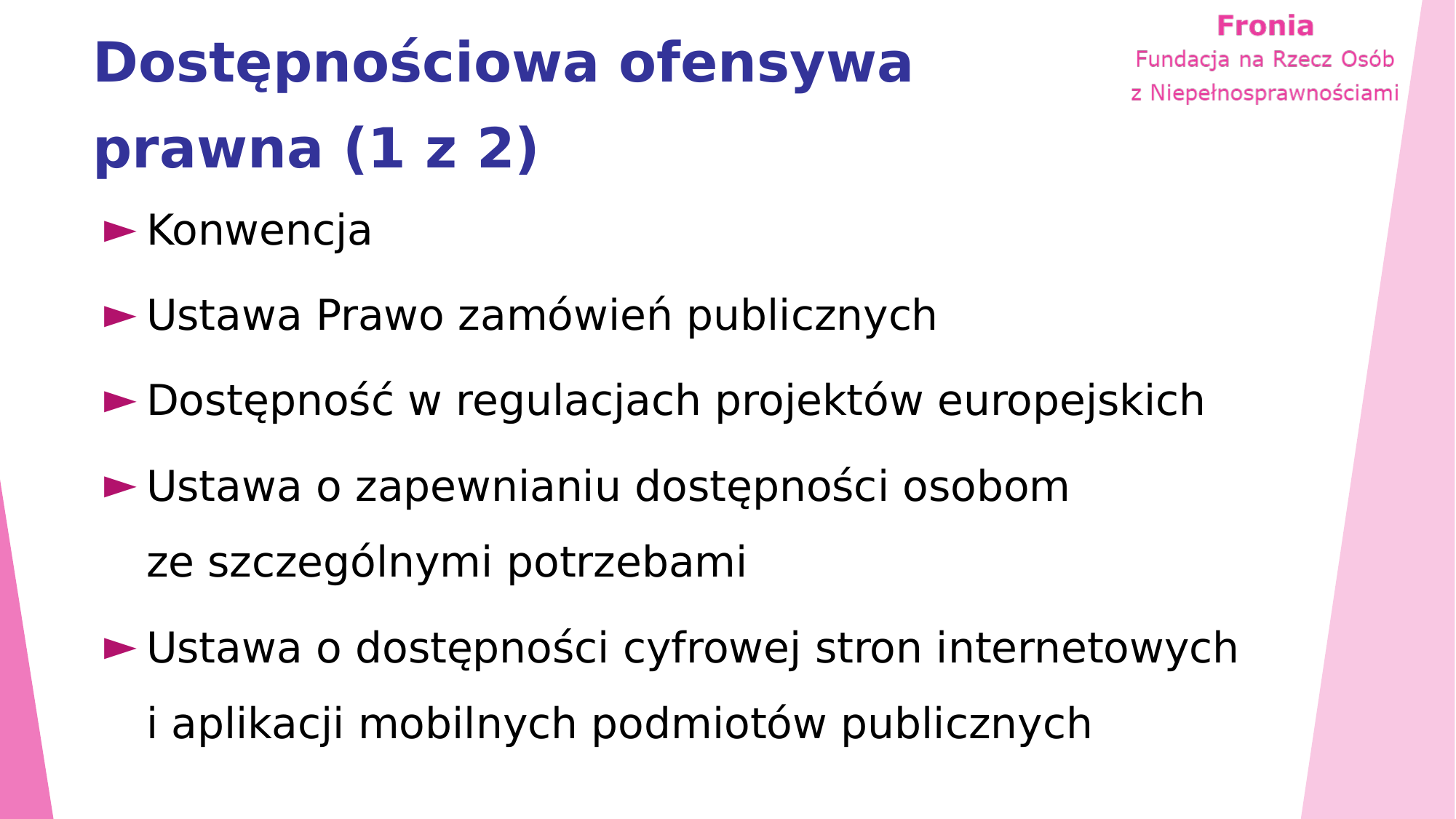

# Dostępnościowa ofensywa prawna (1 z 2)
Konwencja
Ustawa Prawo zamówień publicznych
Dostępność w regulacjach projektów europejskich
Ustawa o zapewnianiu dostępności osobom ze szczególnymi potrzebami
Ustawa o dostępności cyfrowej stron internetowych i aplikacji mobilnych podmiotów publicznych